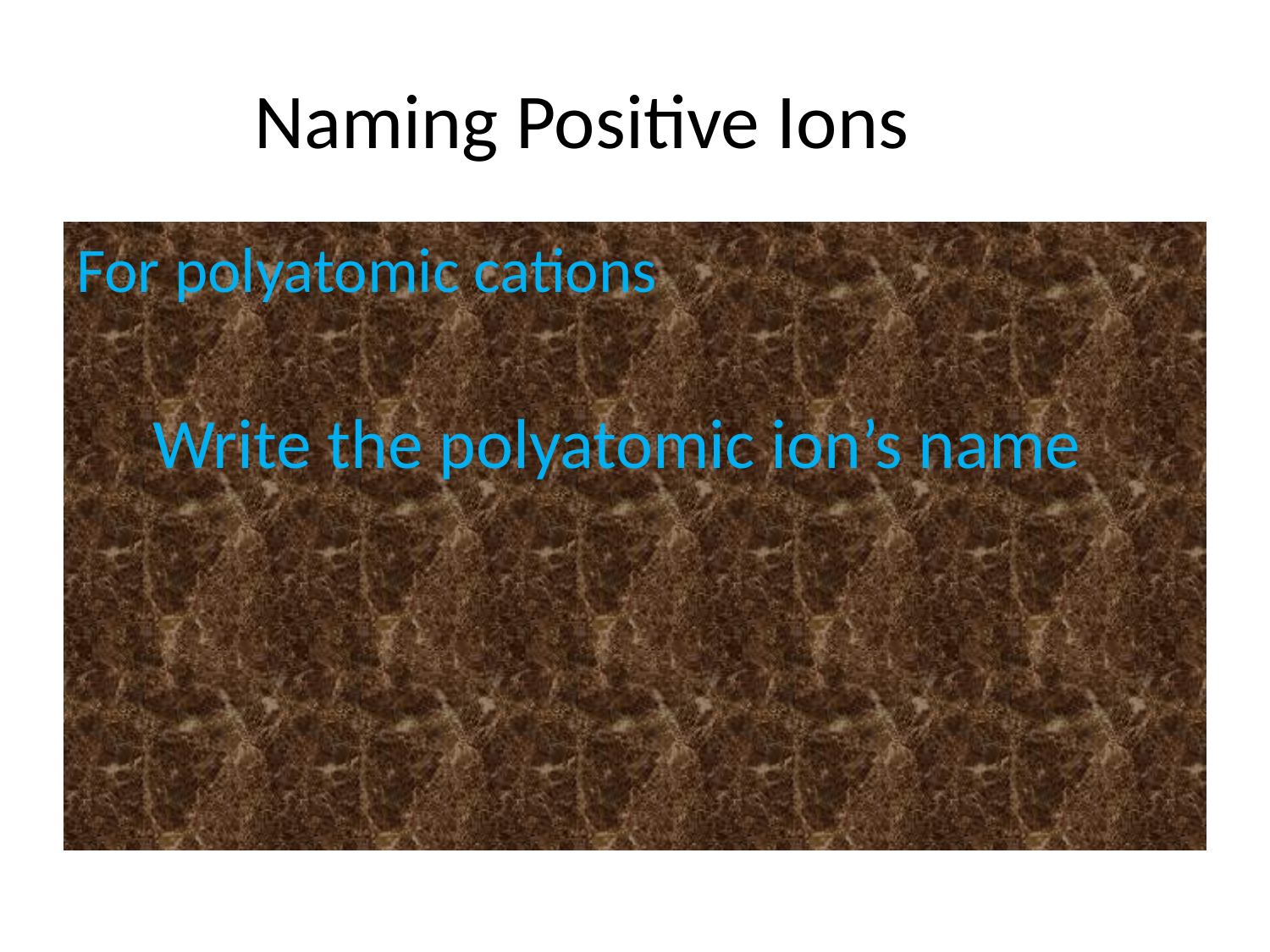

# Naming Positive Ions
For polyatomic cations

      Write the polyatomic ion’s name